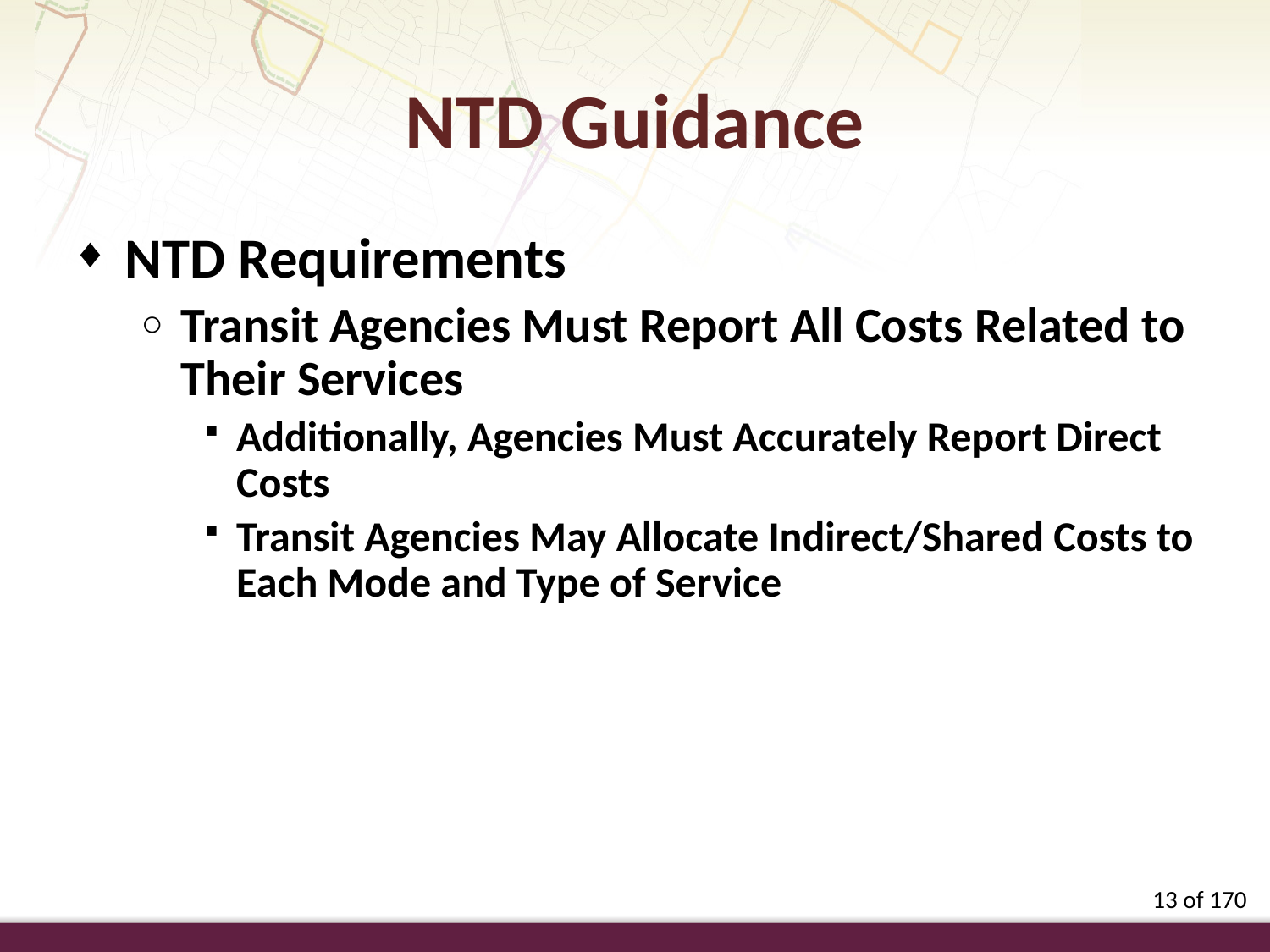

NTD Guidance
NTD Requirements
Transit Agencies Must Report All Costs Related to Their Services
Additionally, Agencies Must Accurately Report Direct Costs
Transit Agencies May Allocate Indirect/Shared Costs to Each Mode and Type of Service

13 of 170